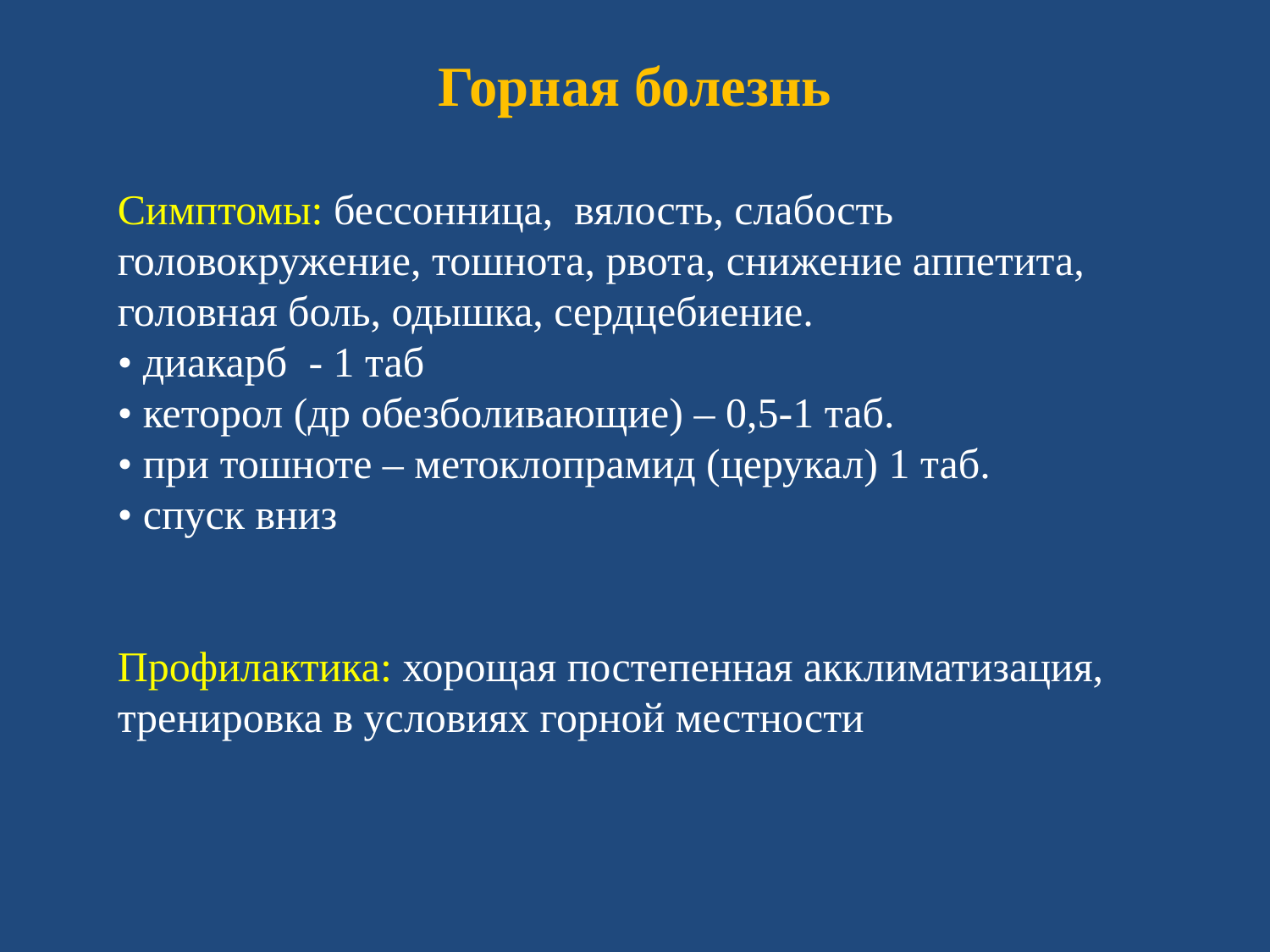

# Горная болезнь
Симптомы: бессонница,  вялость, слабость головокружение, тошнота, рвота, снижение аппетита, головная боль, одышка, сердцебиение.
• диакарб  - 1 таб
• кеторол (др обезболивающие) – 0,5-1 таб.
• при тошноте – метоклопрамид (церукал) 1 таб.
• спуск вниз

Профилактика: хорощая постепенная акклиматизация, тренировка в условиях горной местности